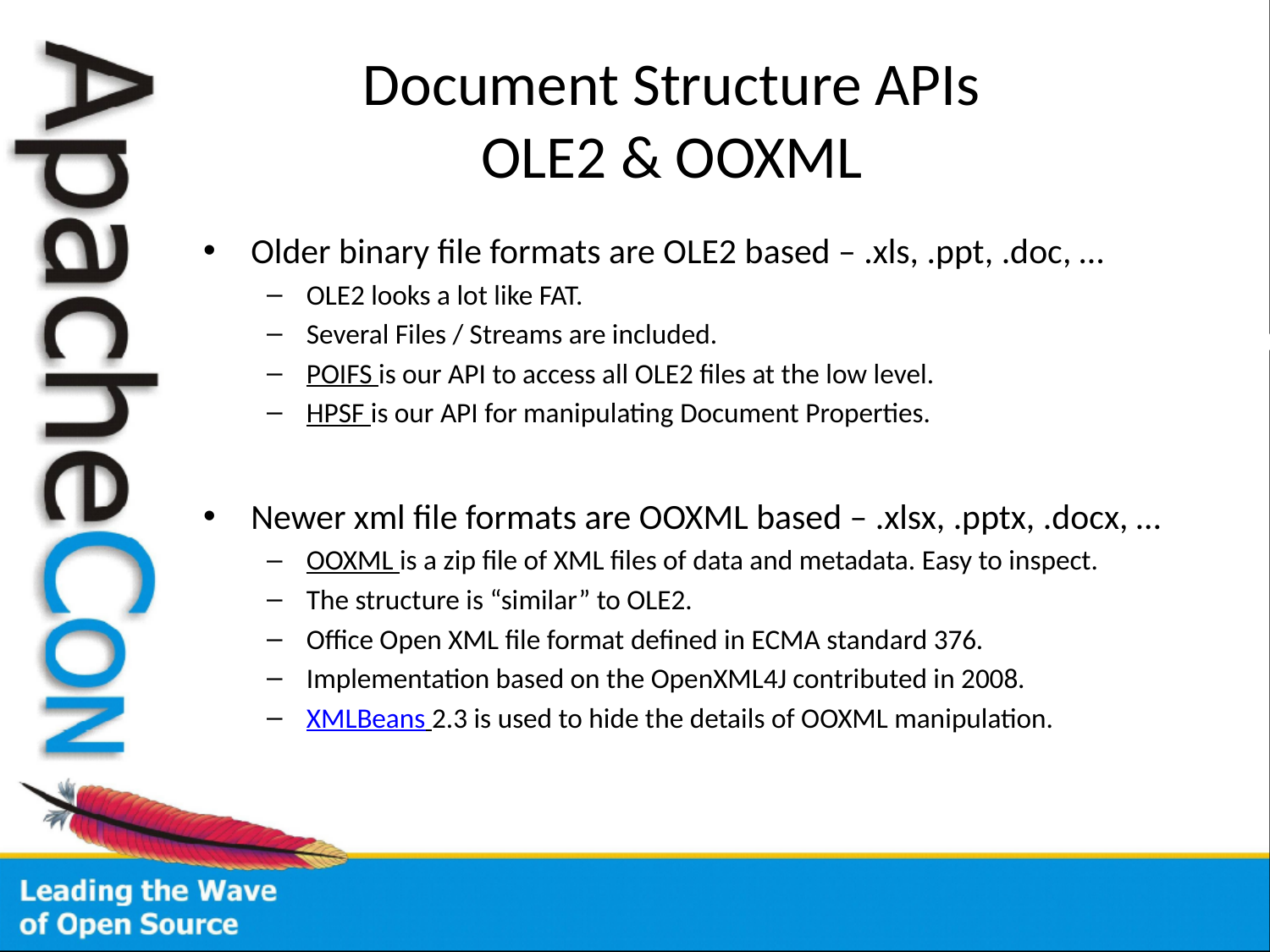

# Document Structure APIs OLE2 & OOXML
Older binary file formats are OLE2 based – .xls, .ppt, .doc, …
OLE2 looks a lot like FAT.
Several Files / Streams are included.
POIFS is our API to access all OLE2 files at the low level.
HPSF is our API for manipulating Document Properties.

Newer xml file formats are OOXML based – .xlsx, .pptx, .docx, …
OOXML is a zip file of XML files of data and metadata. Easy to inspect.
The structure is “similar” to OLE2.
Office Open XML file format defined in ECMA standard 376.
Implementation based on the OpenXML4J contributed in 2008.
XMLBeans 2.3 is used to hide the details of OOXML manipulation.